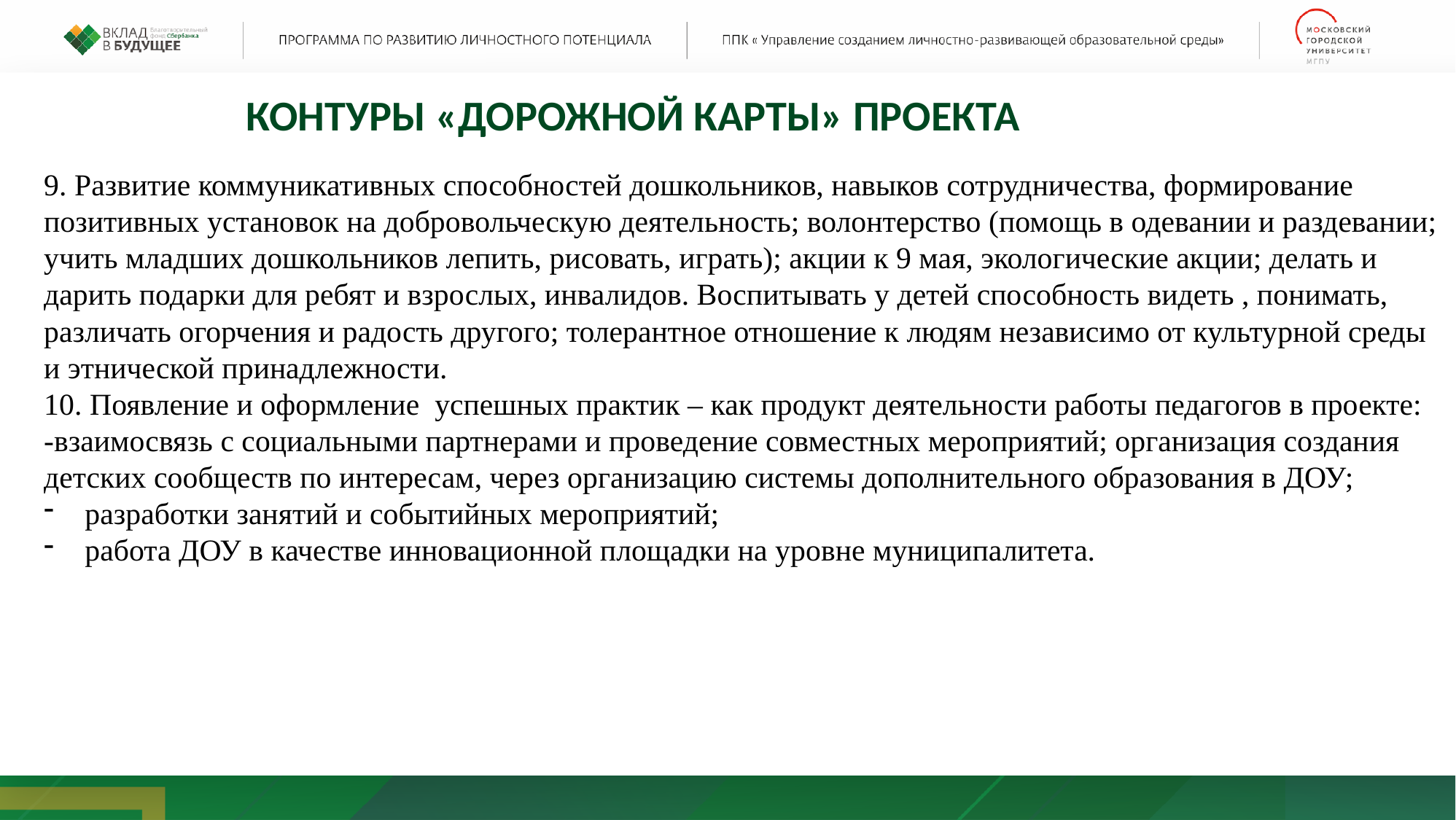

КОНТУРЫ «ДОРОЖНОЙ КАРТЫ» ПРОЕКТА
9. Развитие коммуникативных способностей дошкольников, навыков сотрудничества, формирование позитивных установок на добровольческую деятельность; волонтерство (помощь в одевании и раздевании; учить младших дошкольников лепить, рисовать, играть); акции к 9 мая, экологические акции; делать и дарить подарки для ребят и взрослых, инвалидов. Воспитывать у детей способность видеть , понимать, различать огорчения и радость другого; толерантное отношение к людям независимо от культурной среды и этнической принадлежности.
10. Появление и оформление  успешных практик – как продукт деятельности работы педагогов в проекте:
-взаимосвязь с социальными партнерами и проведение совместных мероприятий; организация создания детских сообществ по интересам, через организацию системы дополнительного образования в ДОУ;
разработки занятий и событийных мероприятий;
работа ДОУ в качестве инновационной площадки на уровне муниципалитета.